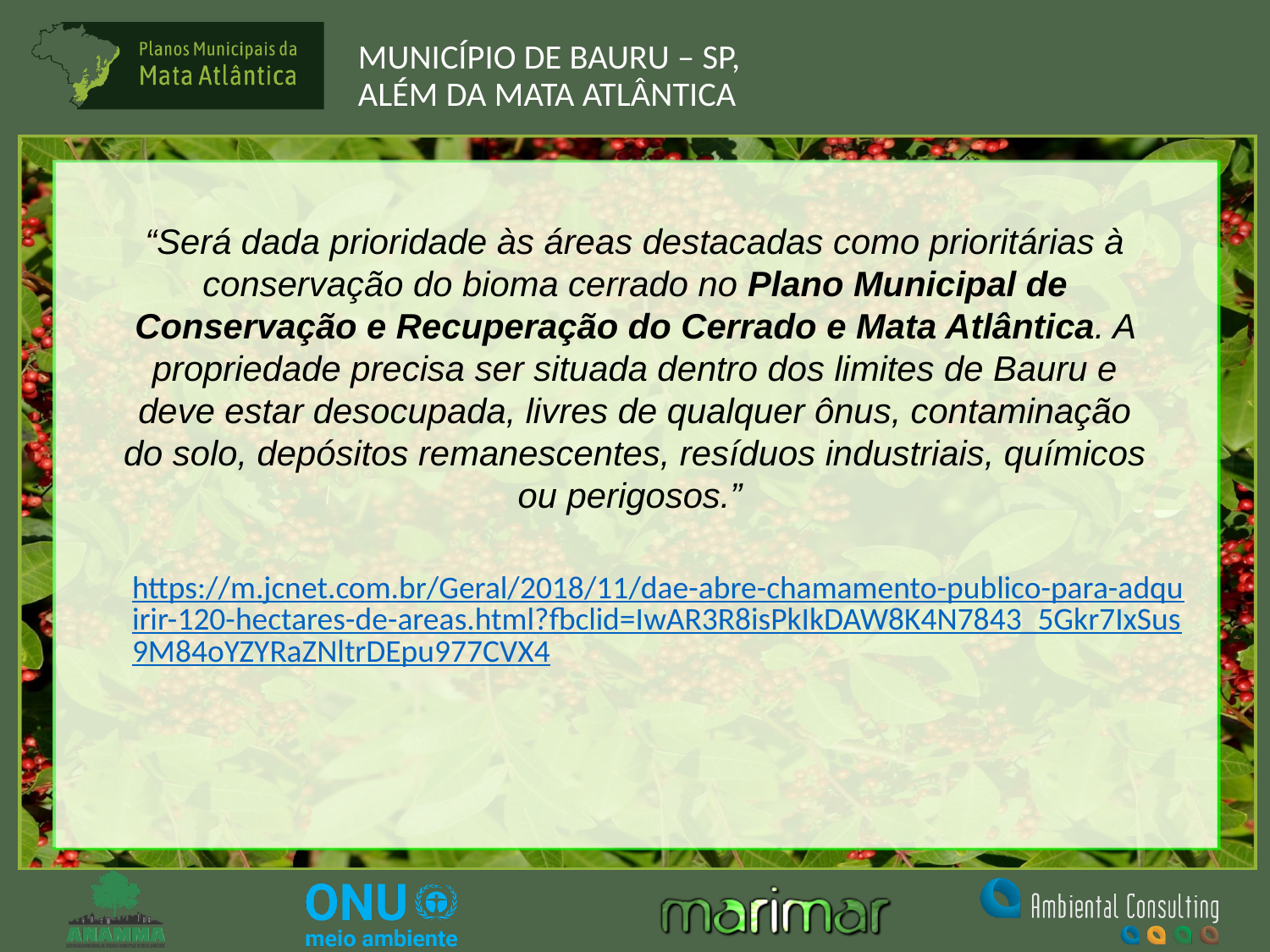

# MUNICÍPIO DE BAURU – SP, ALÉM DA MATA ATLÂNTICA
“Será dada prioridade às áreas destacadas como prioritárias à conservação do bioma cerrado no Plano Municipal de Conservação e Recuperação do Cerrado e Mata Atlântica. A propriedade precisa ser situada dentro dos limites de Bauru e deve estar desocupada, livres de qualquer ônus, contaminação do solo, depósitos remanescentes, resíduos industriais, químicos ou perigosos.”
https://m.jcnet.com.br/Geral/2018/11/dae-abre-chamamento-publico-para-adquirir-120-hectares-de-areas.html?fbclid=IwAR3R8isPkIkDAW8K4N7843_5Gkr7IxSus9M84oYZYRaZNltrDEpu977CVX4